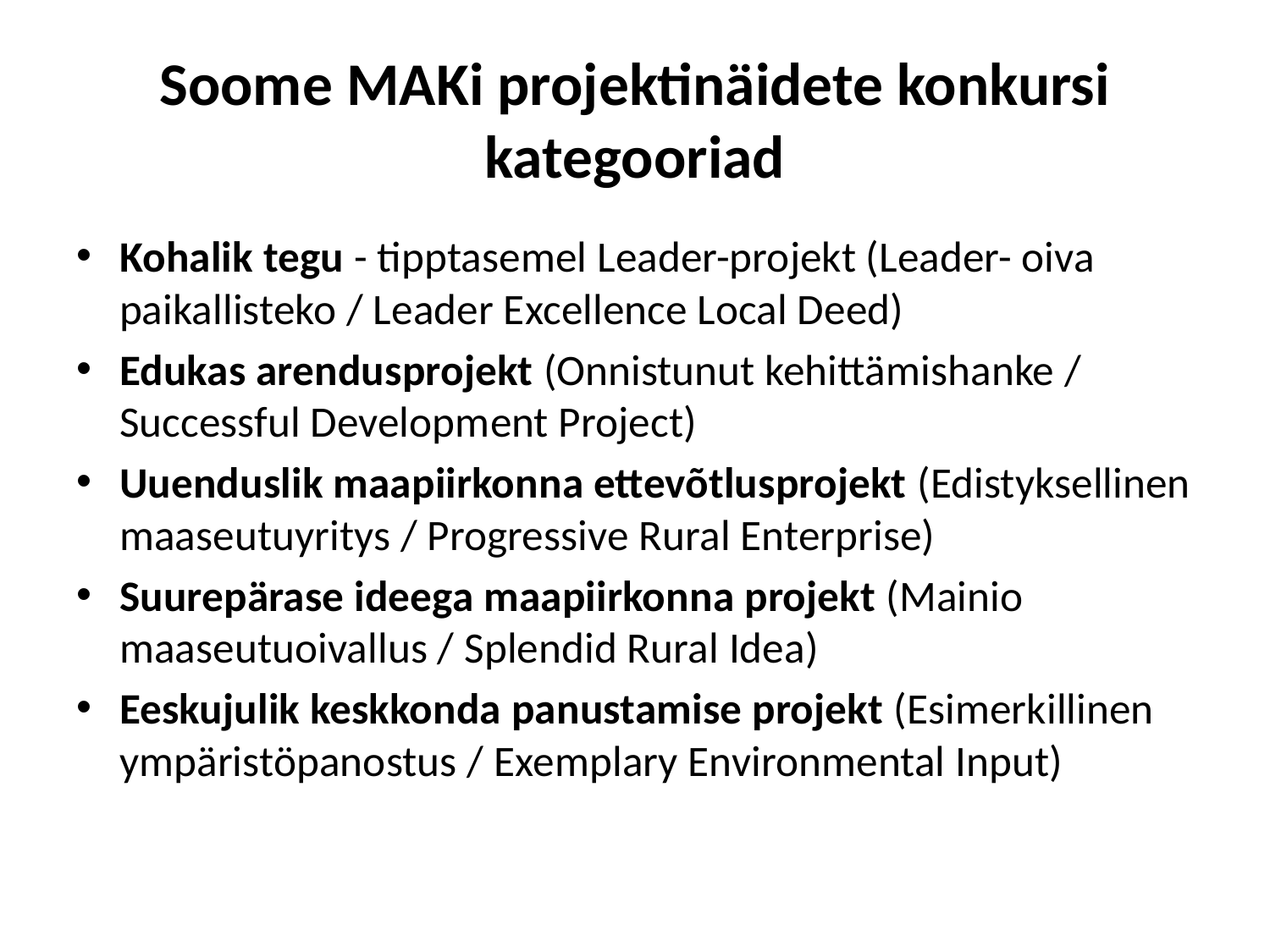

# Soome MAKi projektinäidete konkursi kategooriad
Kohalik tegu - tipptasemel Leader-projekt (Leader- oiva paikallisteko / Leader Excellence Local Deed)
Edukas arendusprojekt (Onnistunut kehittämishanke / Successful Development Project)
Uuenduslik maapiirkonna ettevõtlusprojekt (Edistyksellinen maaseutuyritys / Progressive Rural Enterprise)
Suurepärase ideega maapiirkonna projekt (Mainio maaseutuoivallus / Splendid Rural Idea)
Eeskujulik keskkonda panustamise projekt (Esimerkillinen ympäristöpanostus / Exemplary Environmental Input)